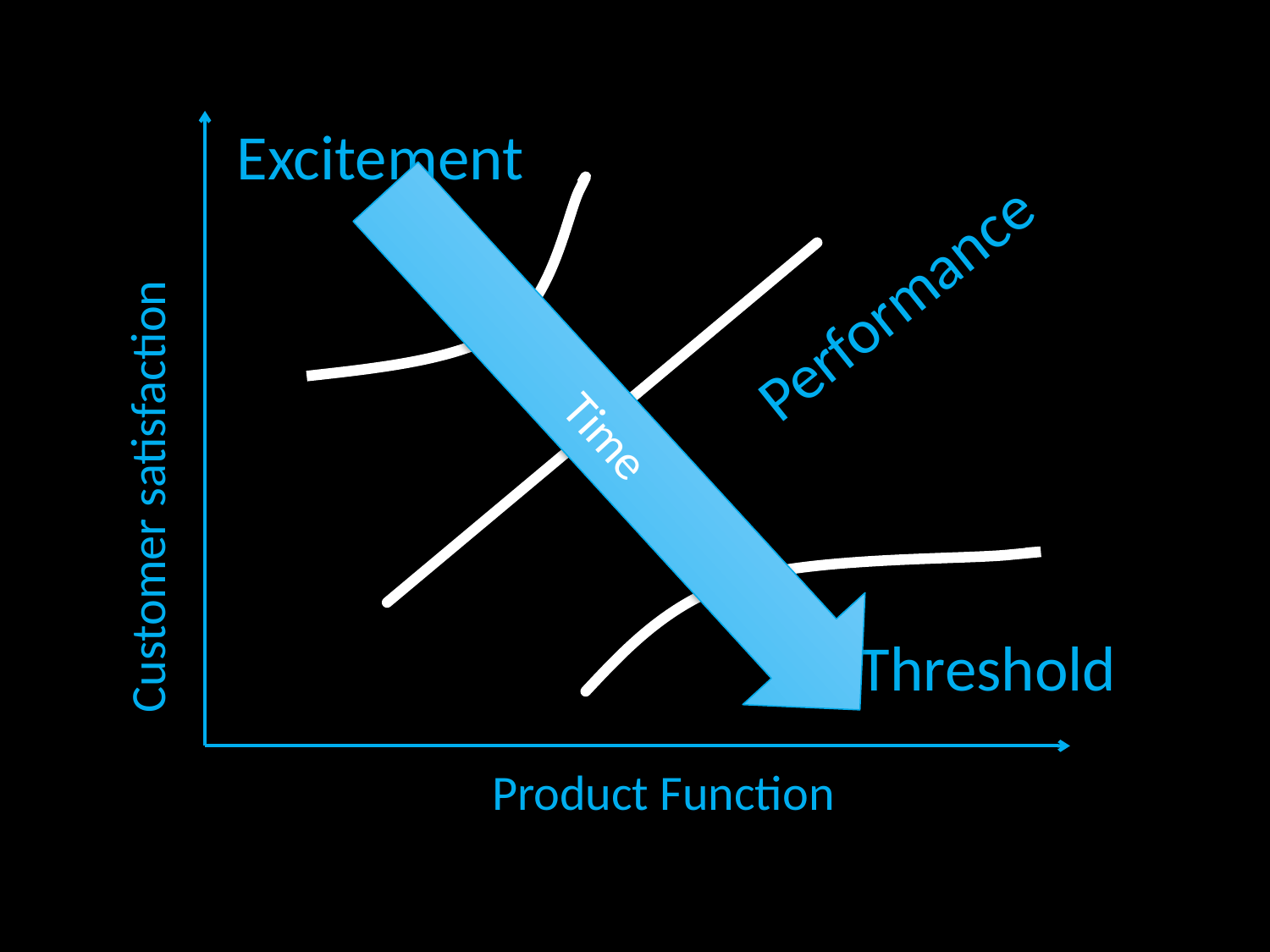

Excitement

Performance
Time
Customer satisfaction

Threshold
Product Function